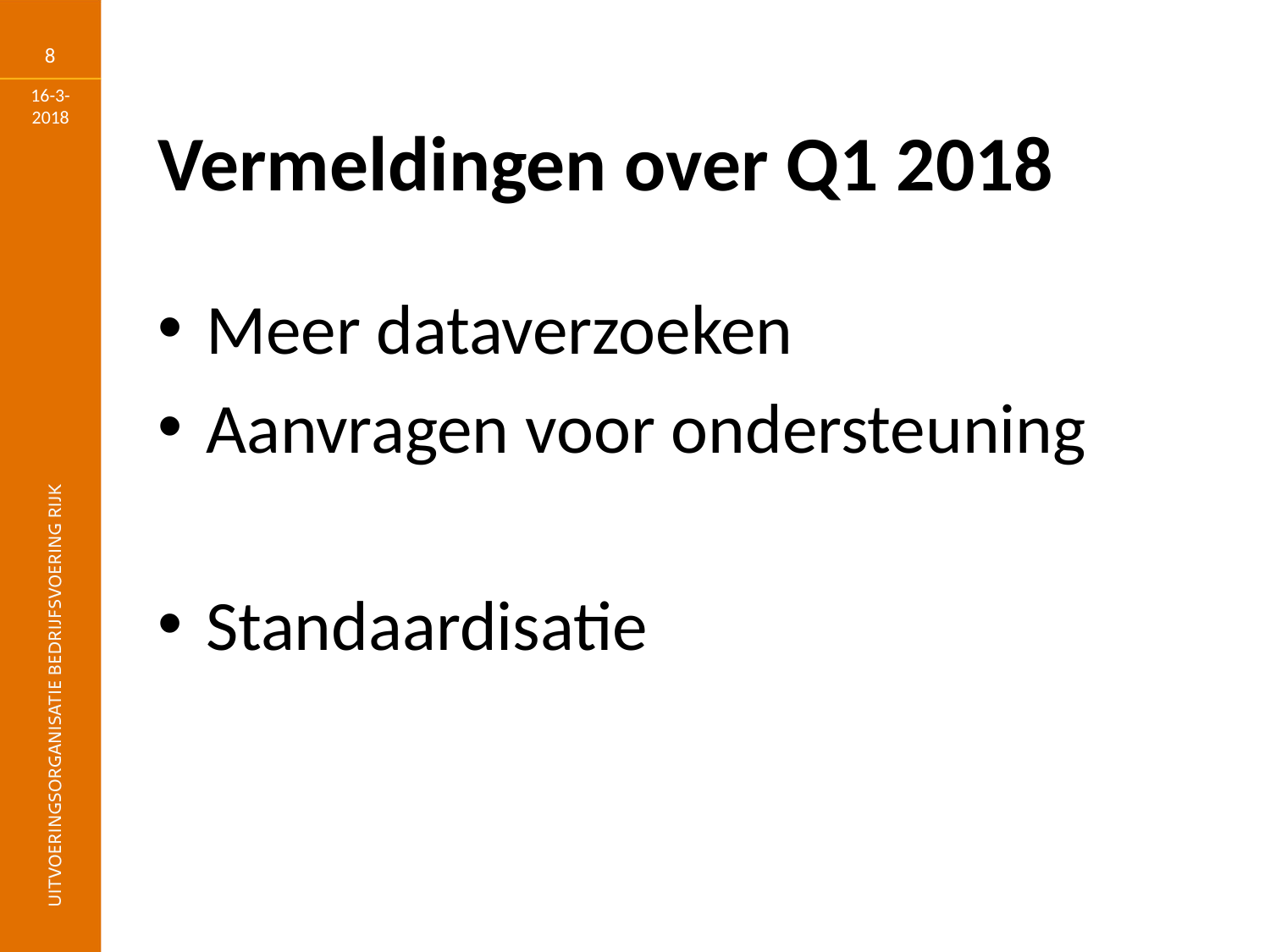

8
16-3-2018
# Vermeldingen over Q1 2018
Meer dataverzoeken
Aanvragen voor ondersteuning

Standaardisatie